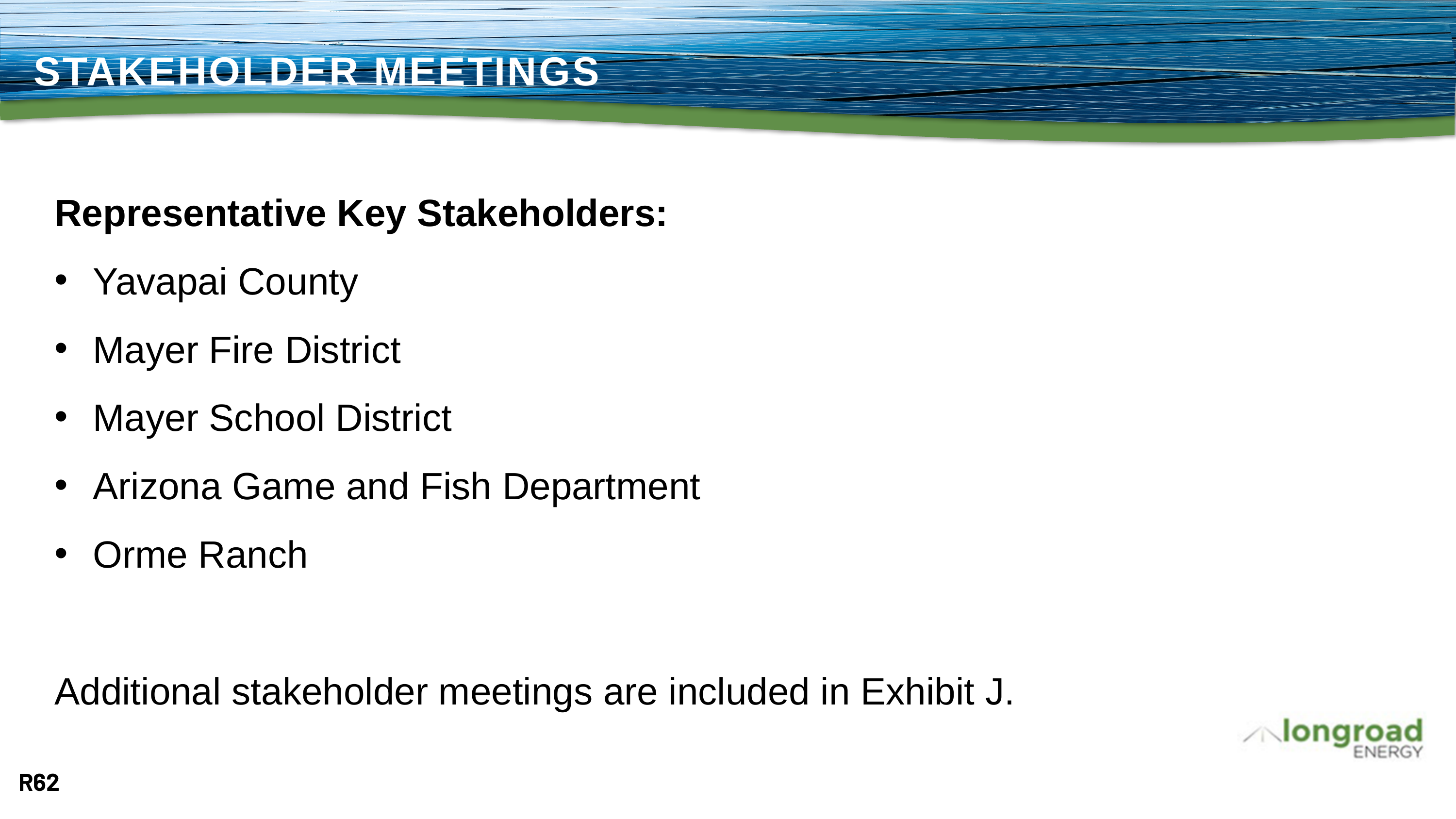

STAKEHOLDER MEETINGS
Representative Key Stakeholders:
Yavapai County
Mayer Fire District
Mayer School District
Arizona Game and Fish Department
Orme Ranch

Additional stakeholder meetings are included in Exhibit J.